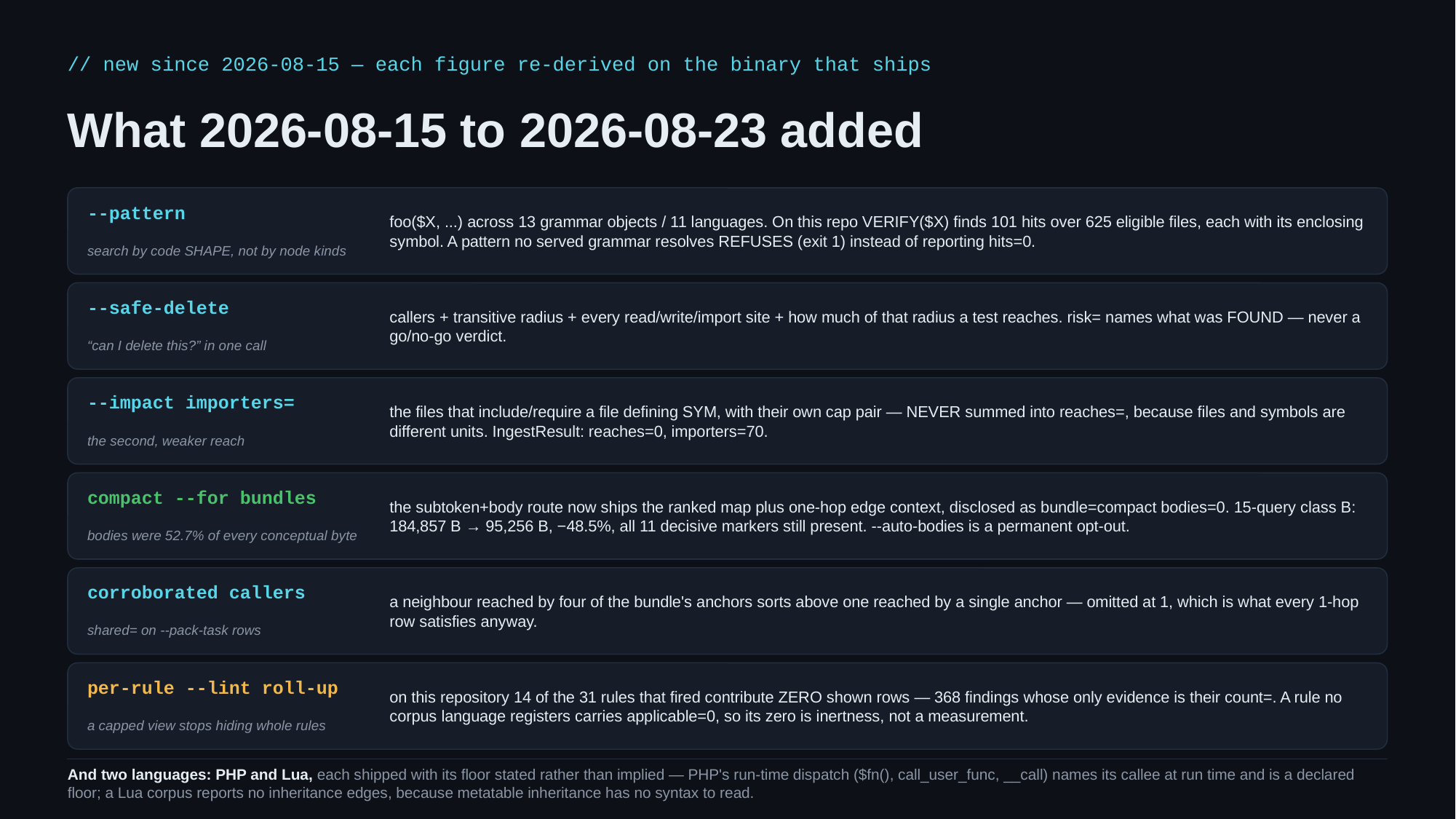

// new since 2026-08-15 — each figure re-derived on the binary that ships
What 2026-08-15 to 2026-08-23 added

--pattern
foo($X, ...) across 13 grammar objects / 11 languages. On this repo VERIFY($X) finds 101 hits over 625 eligible files, each with its enclosing symbol. A pattern no served grammar resolves REFUSES (exit 1) instead of reporting hits=0.
search by code SHAPE, not by node kinds

--safe-delete
callers + transitive radius + every read/write/import site + how much of that radius a test reaches. risk= names what was FOUND — never a go/no-go verdict.
“can I delete this?” in one call

--impact importers=
the files that include/require a file defining SYM, with their own cap pair — NEVER summed into reaches=, because files and symbols are different units. IngestResult: reaches=0, importers=70.
the second, weaker reach

compact --for bundles
the subtoken+body route now ships the ranked map plus one-hop edge context, disclosed as bundle=compact bodies=0. 15-query class B: 184,857 B → 95,256 B, −48.5%, all 11 decisive markers still present. --auto-bodies is a permanent opt-out.
bodies were 52.7% of every conceptual byte

corroborated callers
a neighbour reached by four of the bundle's anchors sorts above one reached by a single anchor — omitted at 1, which is what every 1-hop row satisfies anyway.
shared= on --pack-task rows

per-rule --lint roll-up
on this repository 14 of the 31 rules that fired contribute ZERO shown rows — 368 findings whose only evidence is their count=. A rule no corpus language registers carries applicable=0, so its zero is inertness, not a measurement.
a capped view stops hiding whole rules
And two languages: PHP and Lua, each shipped with its floor stated rather than implied — PHP's run-time dispatch ($fn(), call_user_func, __call) names its callee at run time and is a declared floor; a Lua corpus reports no inheritance edges, because metatable inheritance has no syntax to read.